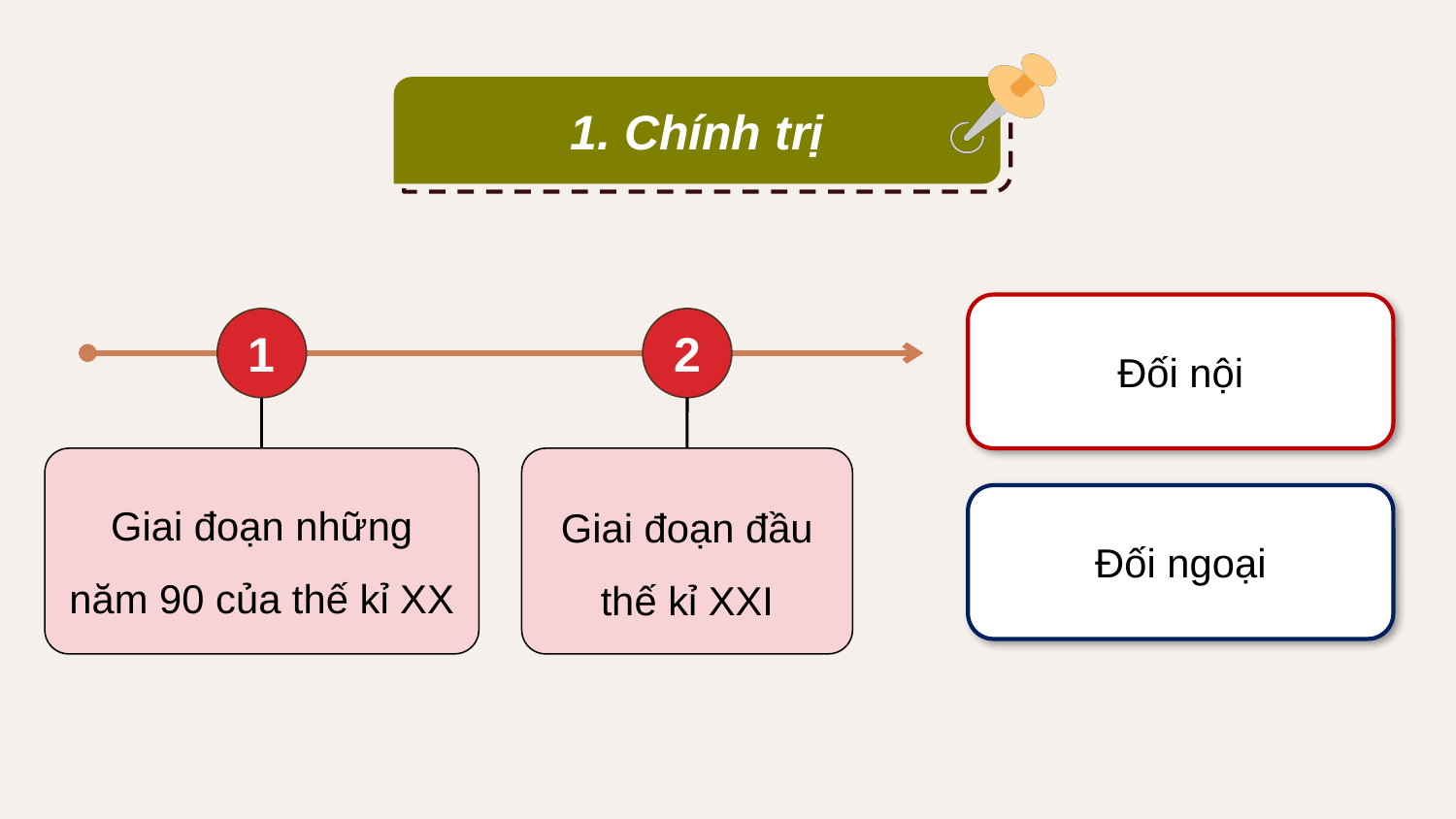

1. Chính trị

Đối nội
1
2
Giai đoạn những năm 90 của thế kỉ XX
Giai đoạn đầu thế kỉ XXI
Đối ngoại